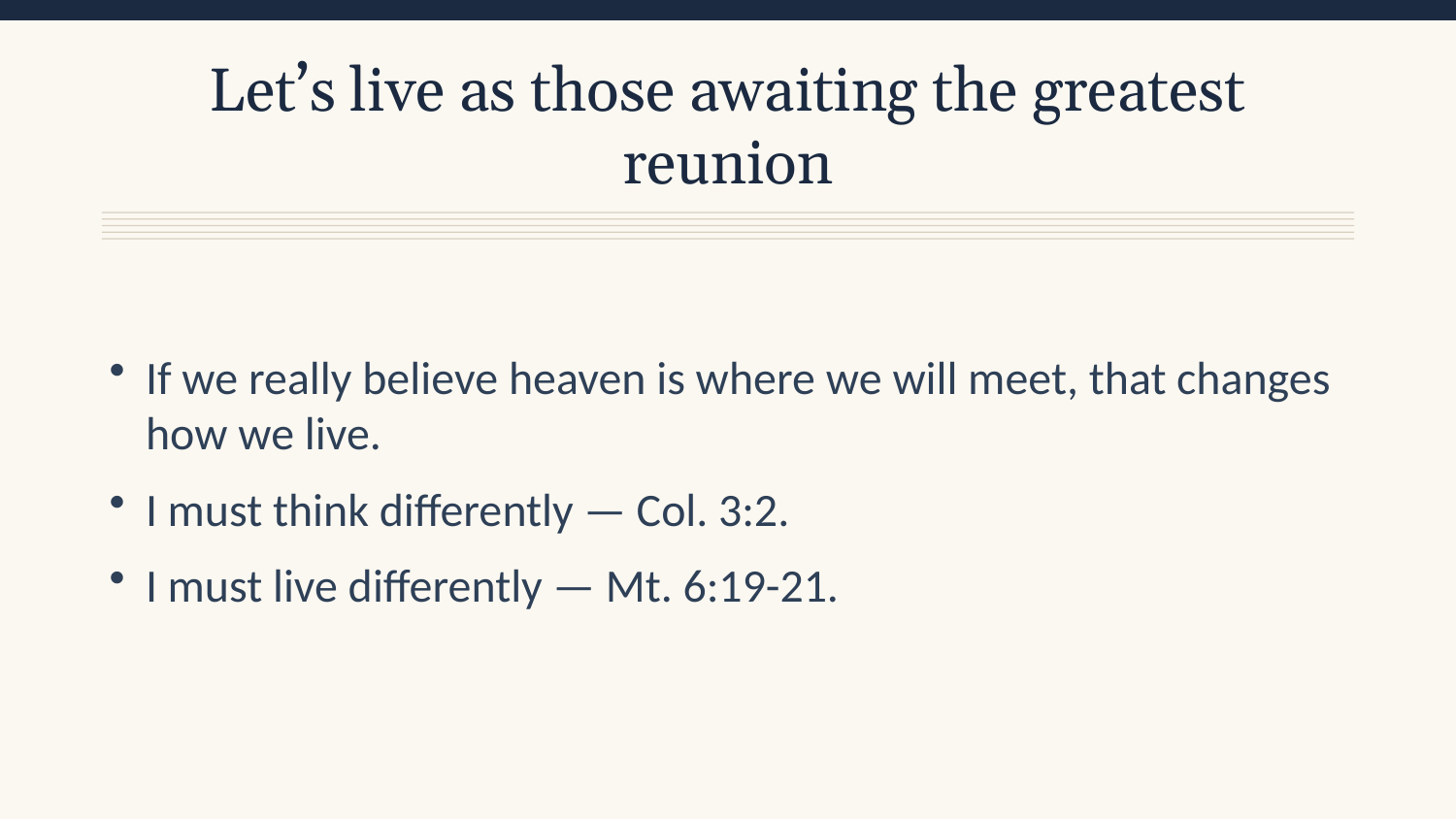

Let’s live as those awaiting the greatest reunion

If we really believe heaven is where we will meet, that changes how we live.
I must think differently — Col. 3:2.
I must live differently — Mt. 6:19-21.